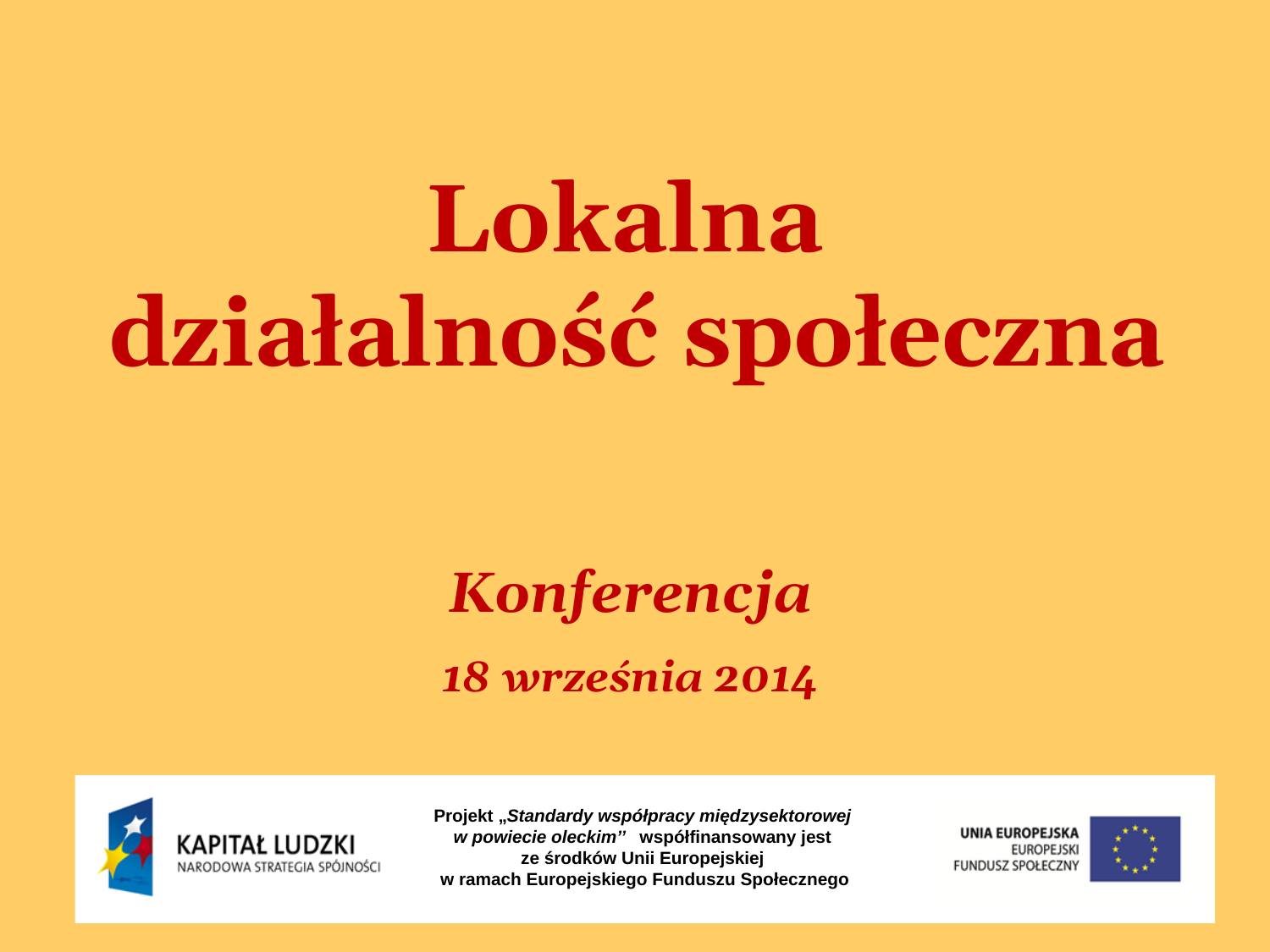

# Lokalna działalność społeczna
Konferencja
18 września 2014

Projekt „Standardy współpracy międzysektorowej
w powiecie oleckim’’   współfinansowany jest
ze środków Unii Europejskiej
w ramach Europejskiego Funduszu Społecznego